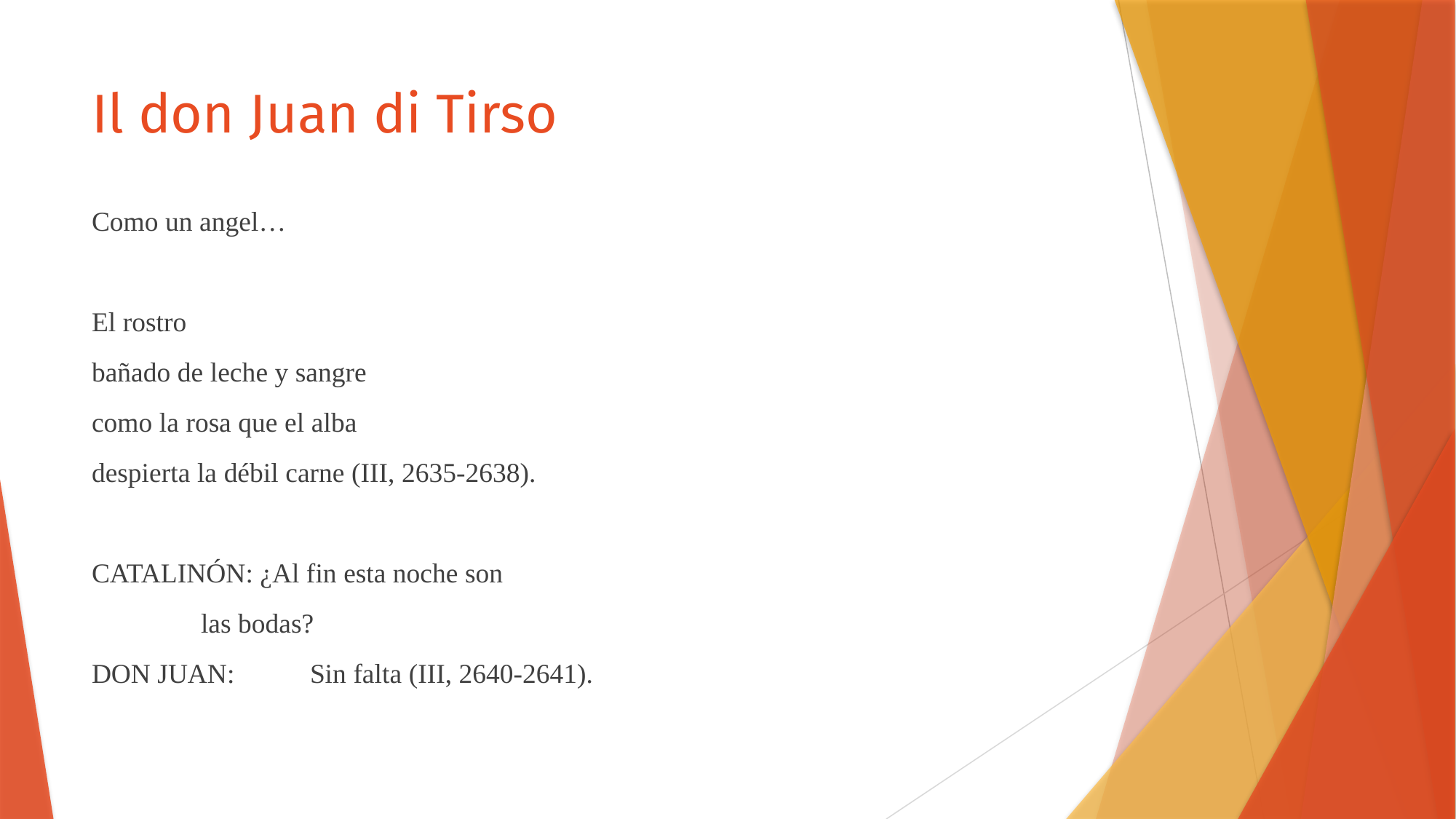

# Il don Juan di Tirso
Como un angel…

El rostro
bañado de leche y sangre
como la rosa que el alba
despierta la débil carne (III, 2635-2638).

Catalinón: ¿Al fin esta noche son
	las bodas?
Don Juan: 	Sin falta (III, 2640-2641).